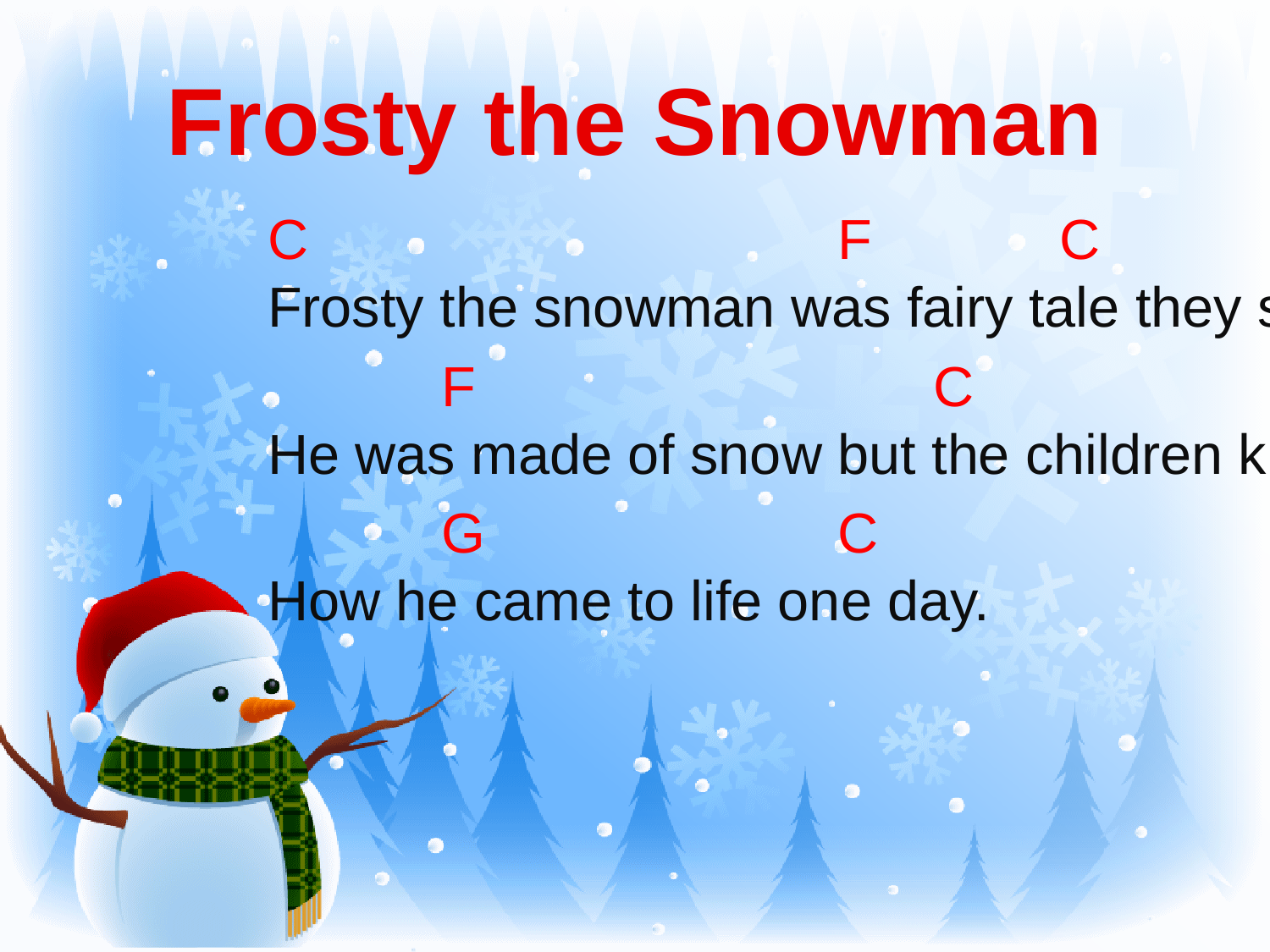

# Frosty the Snowman
C				    F            C
Frosty the snowman was fairy tale they say,
	   F			    	  C
He was made of snow but the children know
	   G			    C
How he came to life one day.